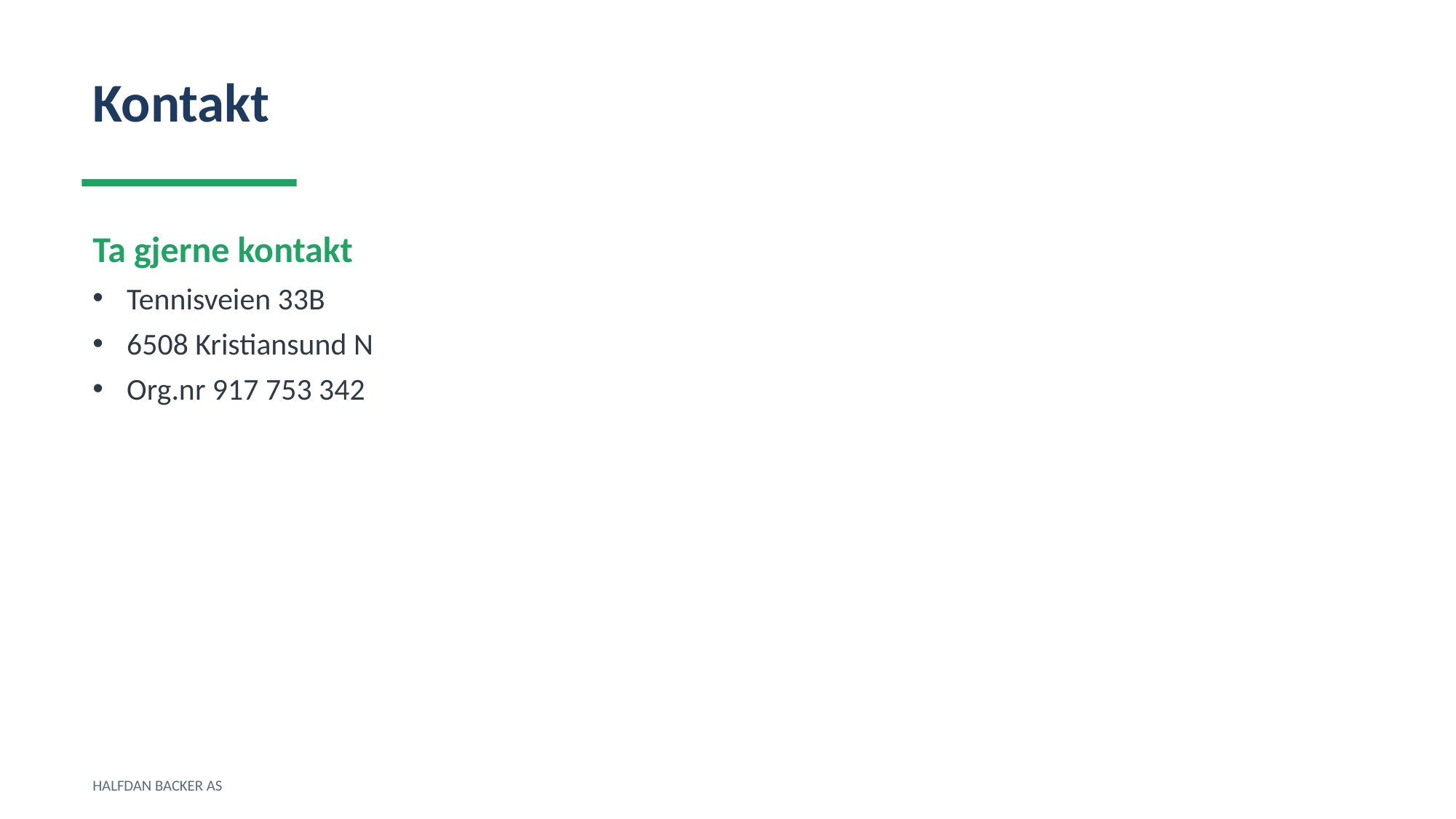

Kontakt

Ta gjerne kontakt
Tennisveien 33B
6508 Kristiansund N
Org.nr 917 753 342
HALFDAN BACKER AS